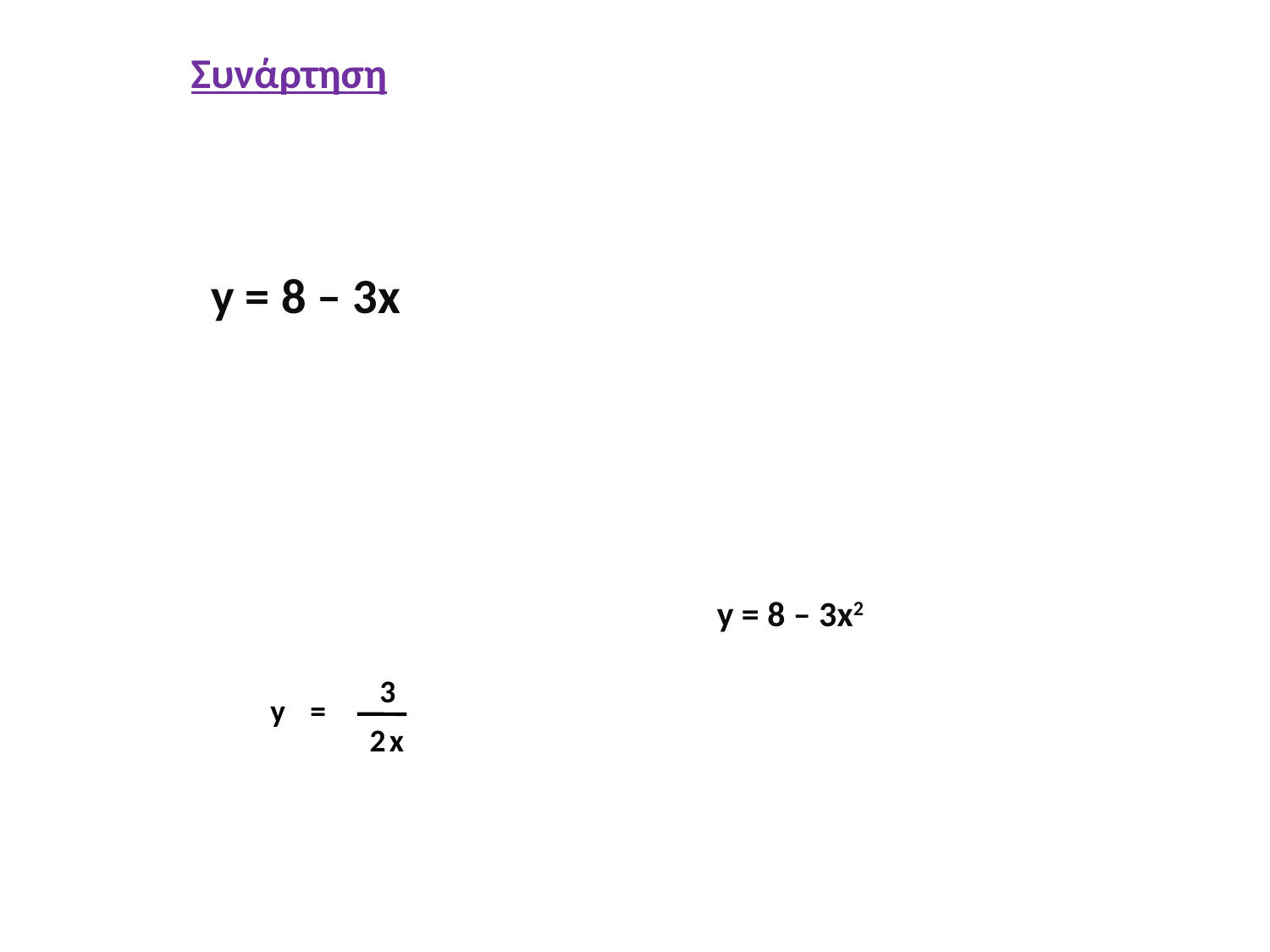

Συνάρτηση
y = 8 – 3x
y = 8 – 3x2
3
y
=
2
x